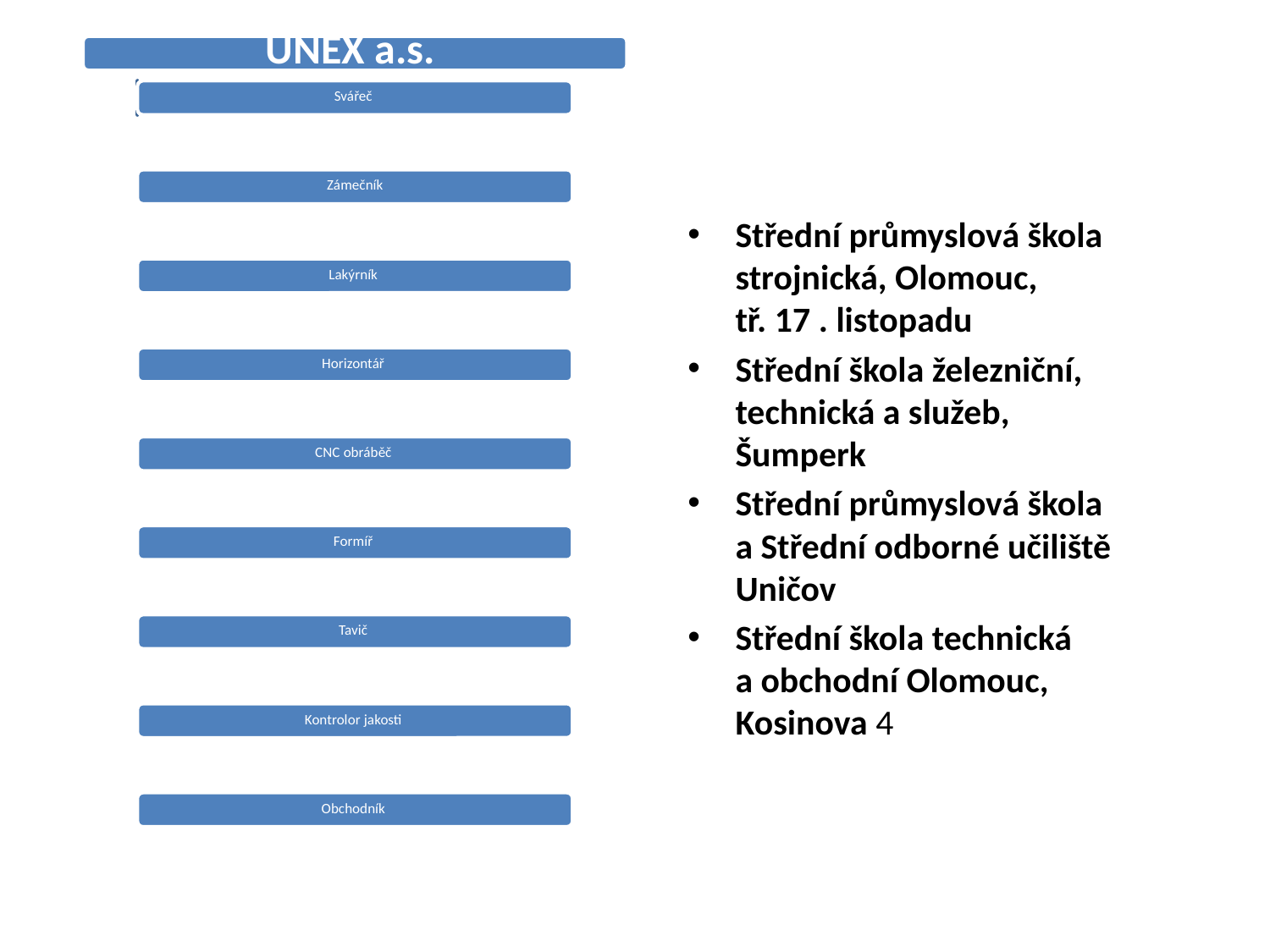

UNEX a.s.
Svářeč
Zámečník
Lakýrník
Horizontář
CNC obráběč
Formíř
Tavič
Kontrolor jakosti
Obchodník
Střední průmyslová škola strojnická, Olomouc,          tř. 17 . listopadu
Střední škola železniční, technická a služeb, Šumperk
Střední průmyslová škola   a Střední odborné učiliště Uničov
Střední škola technická       a obchodní Olomouc, Kosinova 4